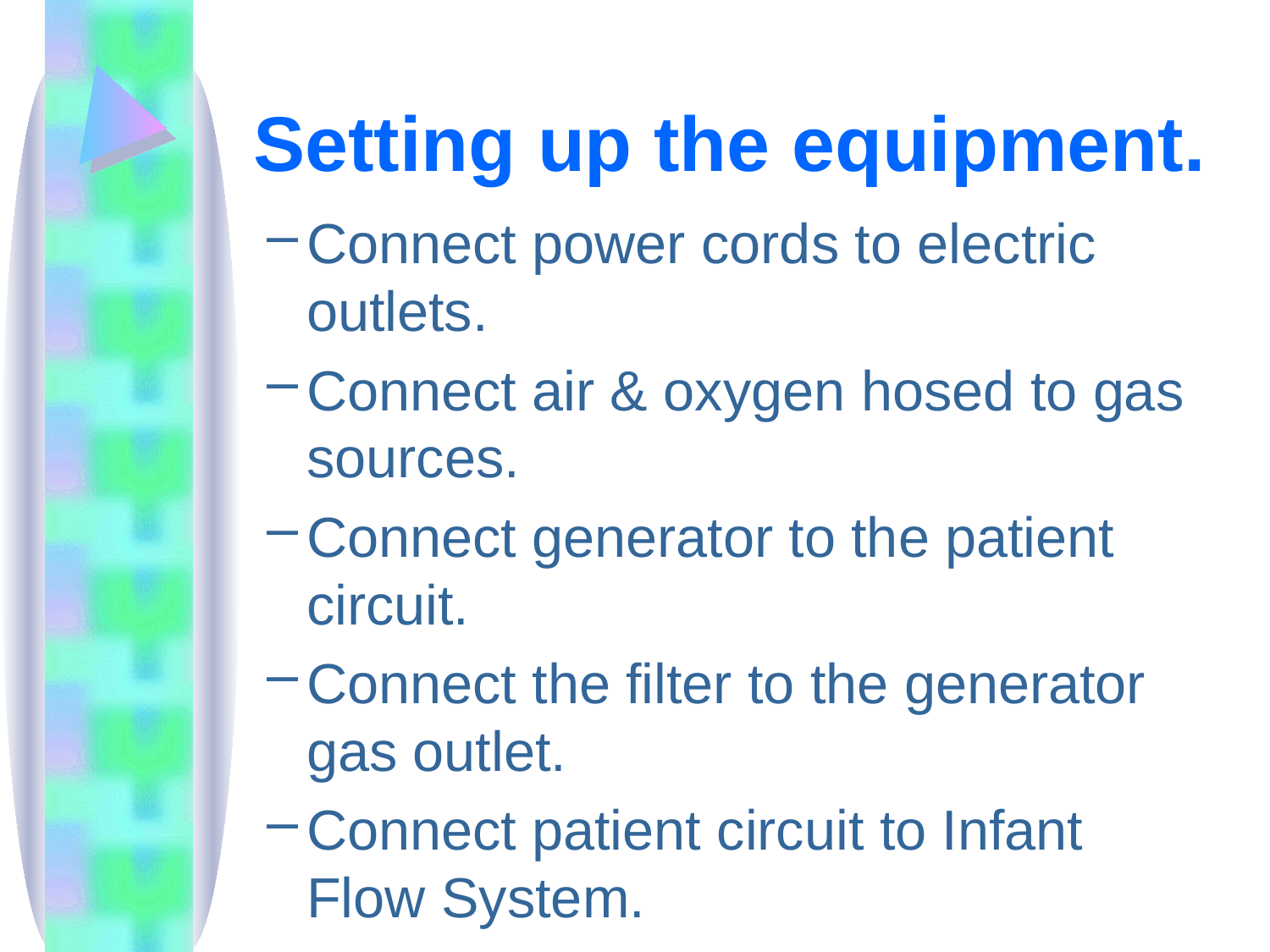

# Setting up the equipment.
Connect power cords to electric outlets.
Connect air & oxygen hosed to gas sources.
Connect generator to the patient circuit.
Connect the filter to the generator gas outlet.
Connect patient circuit to Infant Flow System.